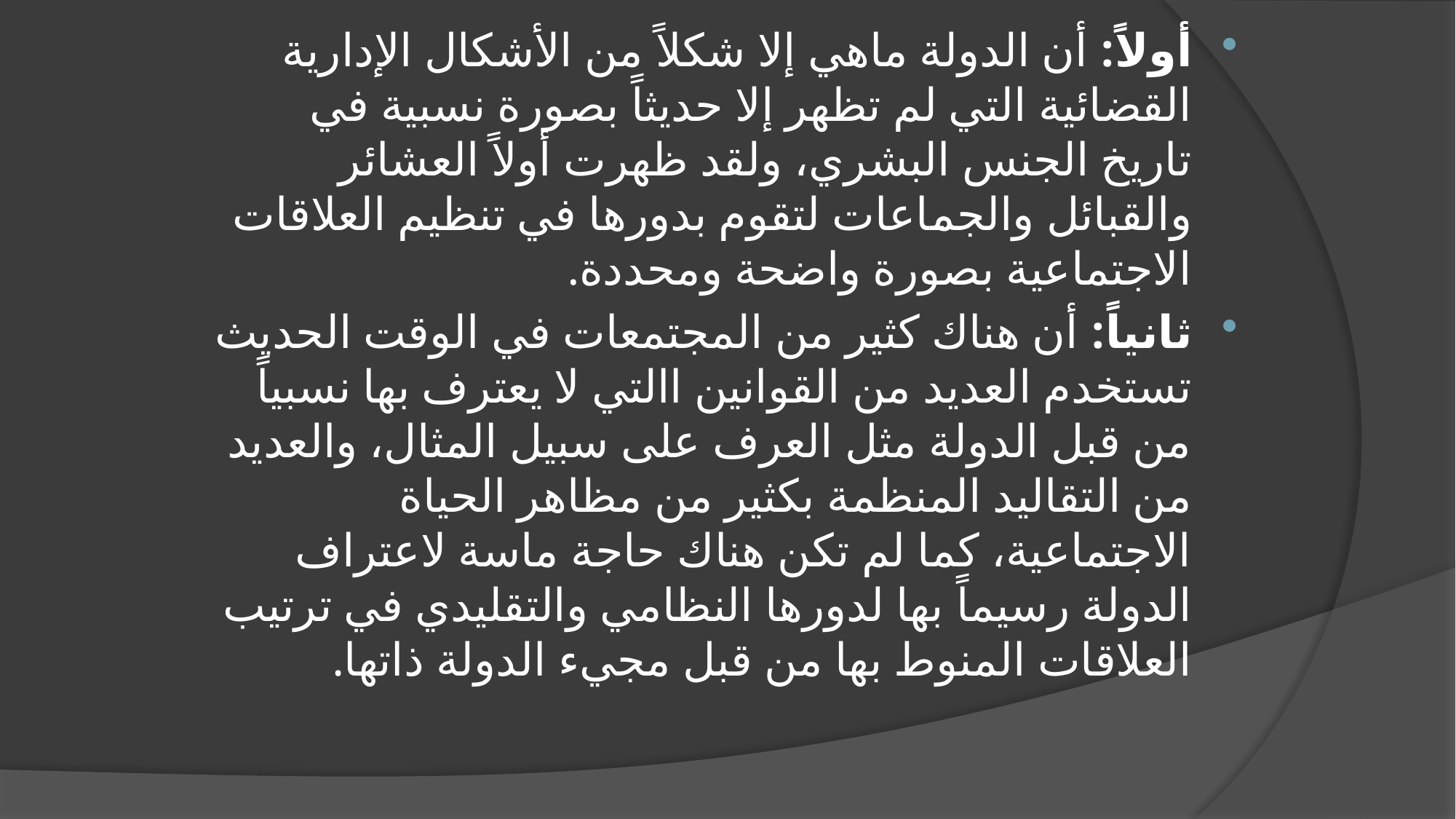

أولاً: أن الدولة ماهي إلا شكلاً من الأشكال الإدارية القضائية التي لم تظهر إلا حديثاً بصورة نسبية في تاريخ الجنس البشري، ولقد ظهرت أولاً العشائر والقبائل والجماعات لتقوم بدورها في تنظيم العلاقات الاجتماعية بصورة واضحة ومحددة.
ثانياً: أن هناك كثير من المجتمعات في الوقت الحديث تستخدم العديد من القوانين االتي لا يعترف بها نسبياً من قبل الدولة مثل العرف على سبيل المثال، والعديد من التقاليد المنظمة بكثير من مظاهر الحياة الاجتماعية، كما لم تكن هناك حاجة ماسة لاعتراف الدولة رسيماً بها لدورها النظامي والتقليدي في ترتيب العلاقات المنوط بها من قبل مجيء الدولة ذاتها.